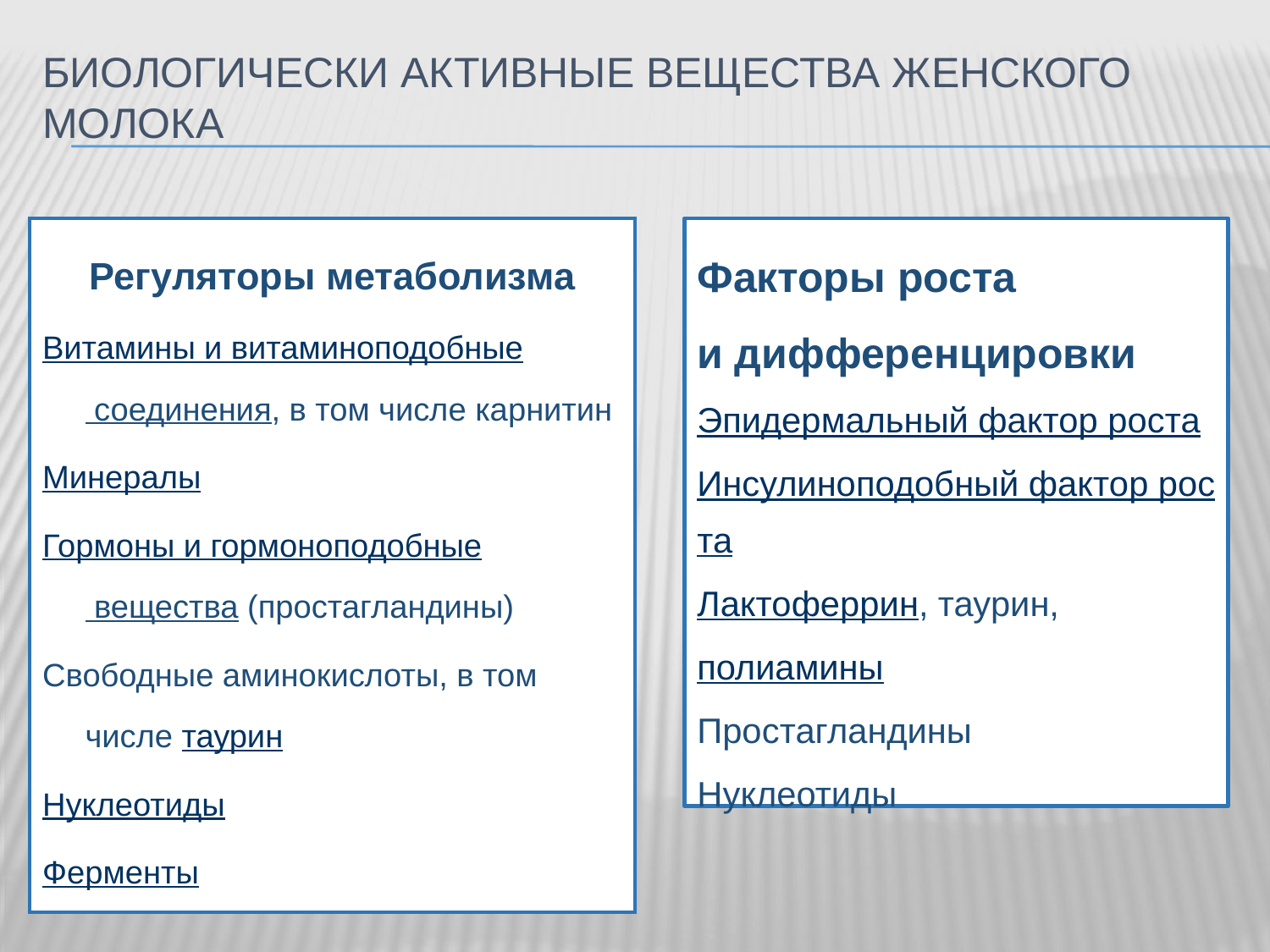

# Биологически активные вещества женского молока
Регуляторы метаболизма
Витамины и витаминоподобные соединения, в том числе карнитин
Минералы
Гормоны и гормоноподобные вещества (простагландины)
Свободные аминокислоты, в том числе таурин
Нуклеотиды
Ферменты

Факторы роста
и дифференцировки
Эпидермальный фактор роста
Инсулиноподобный фактор роста
Лактоферрин, таурин, полиамины
Простагландины
Нуклеотиды